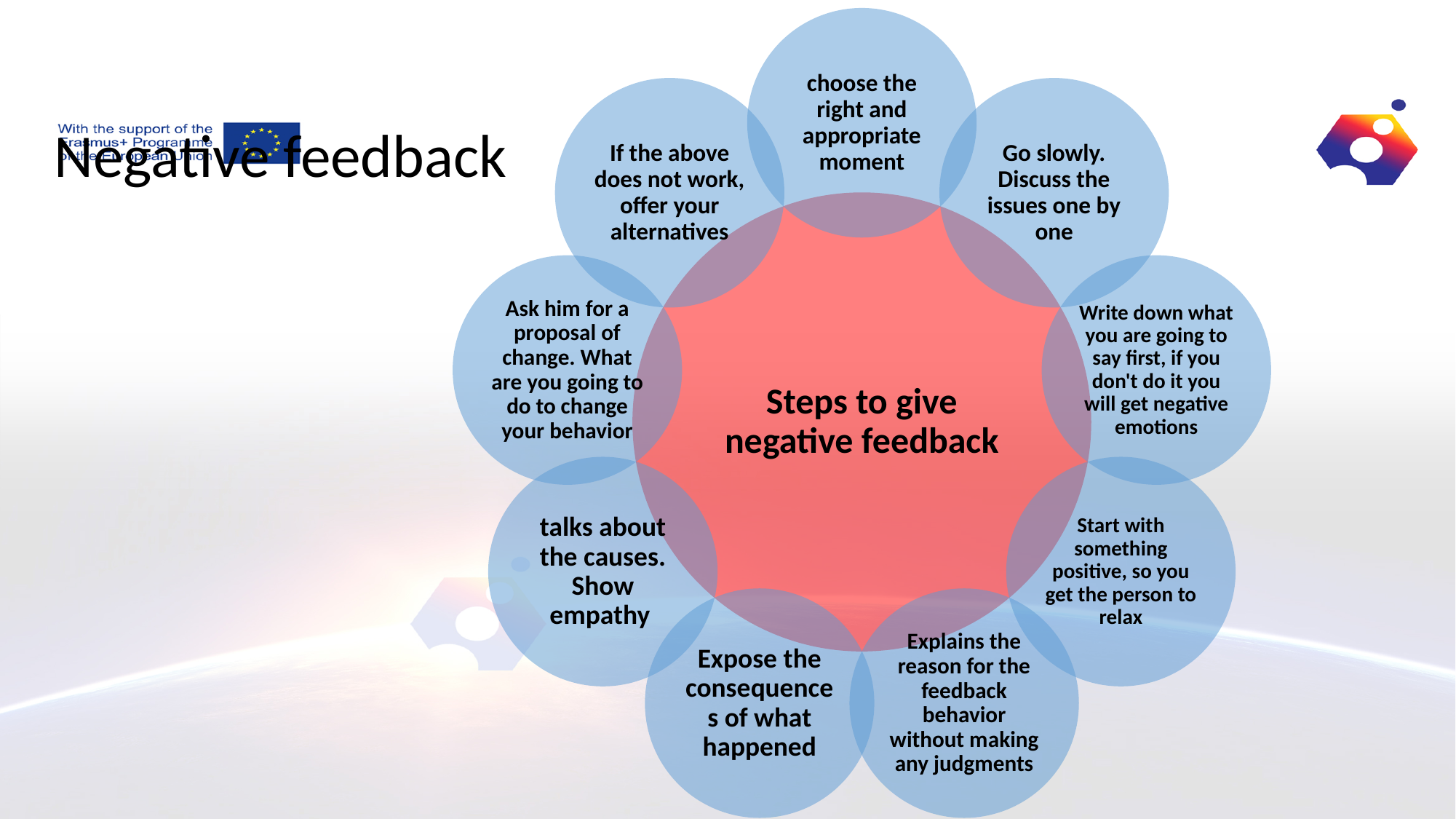

Steps to give negative feedback
choose the right and appropriate moment
Go slowly. Discuss the issues one by one
Write down what you are going to say first, if you don't do it you will get negative emotions
Start with something positive, so you get the person to relax
Explains the reason for the feedback behavior without making any judgments
Expose the consequences of what happened
talks about the causes. Show empathy
Ask him for a proposal of change. What are you going to do to change your behavior
If the above does not work, offer your alternatives
# Negative feedback